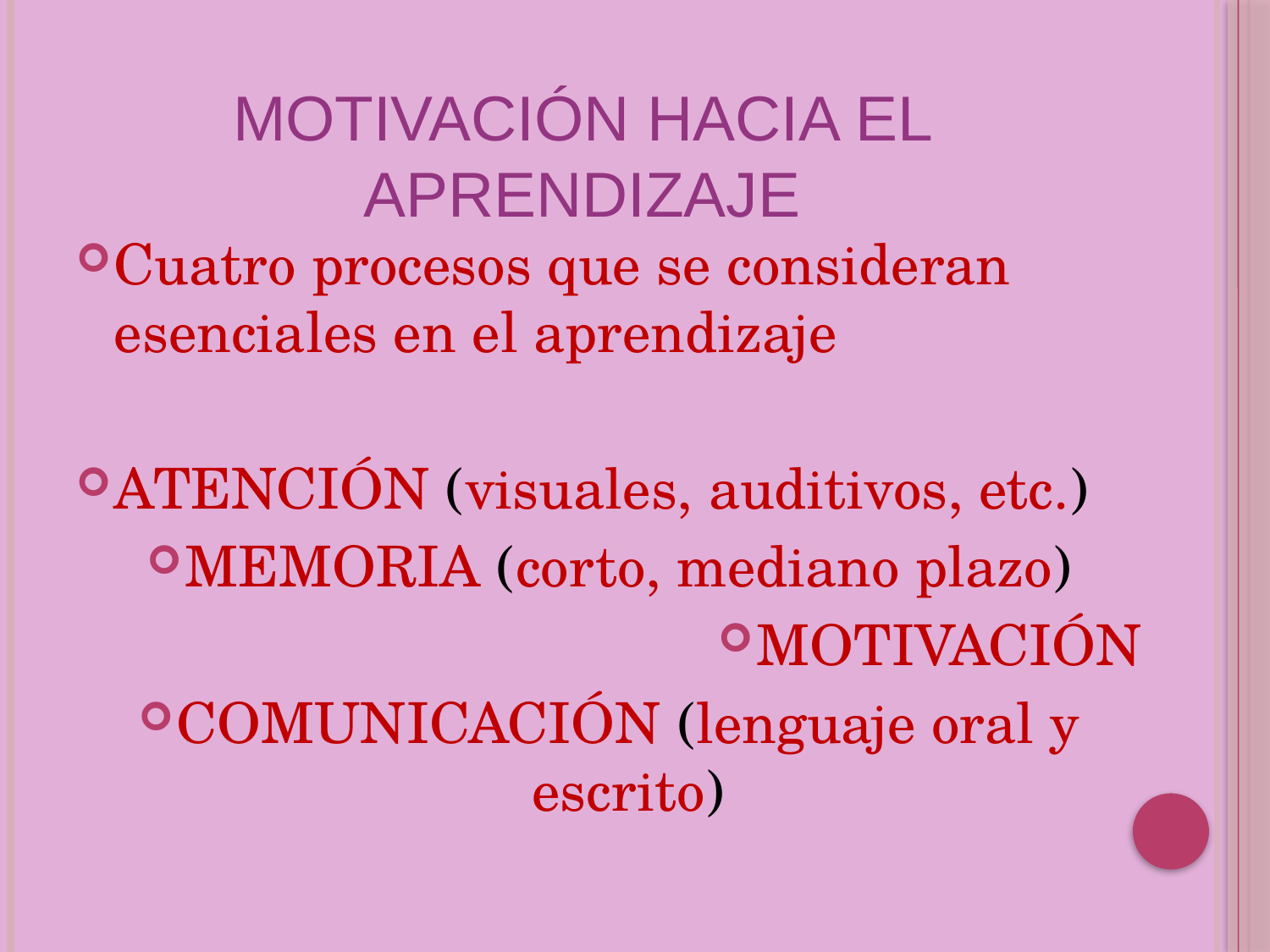

# MOTIVACIÓN HACIA EL APRENDIZAJE
Cuatro procesos que se consideran esenciales en el aprendizaje

ATENCIÓN (visuales, auditivos, etc.)
MEMORIA (corto, mediano plazo)
MOTIVACIÓN
COMUNICACIÓN (lenguaje oral y escrito)